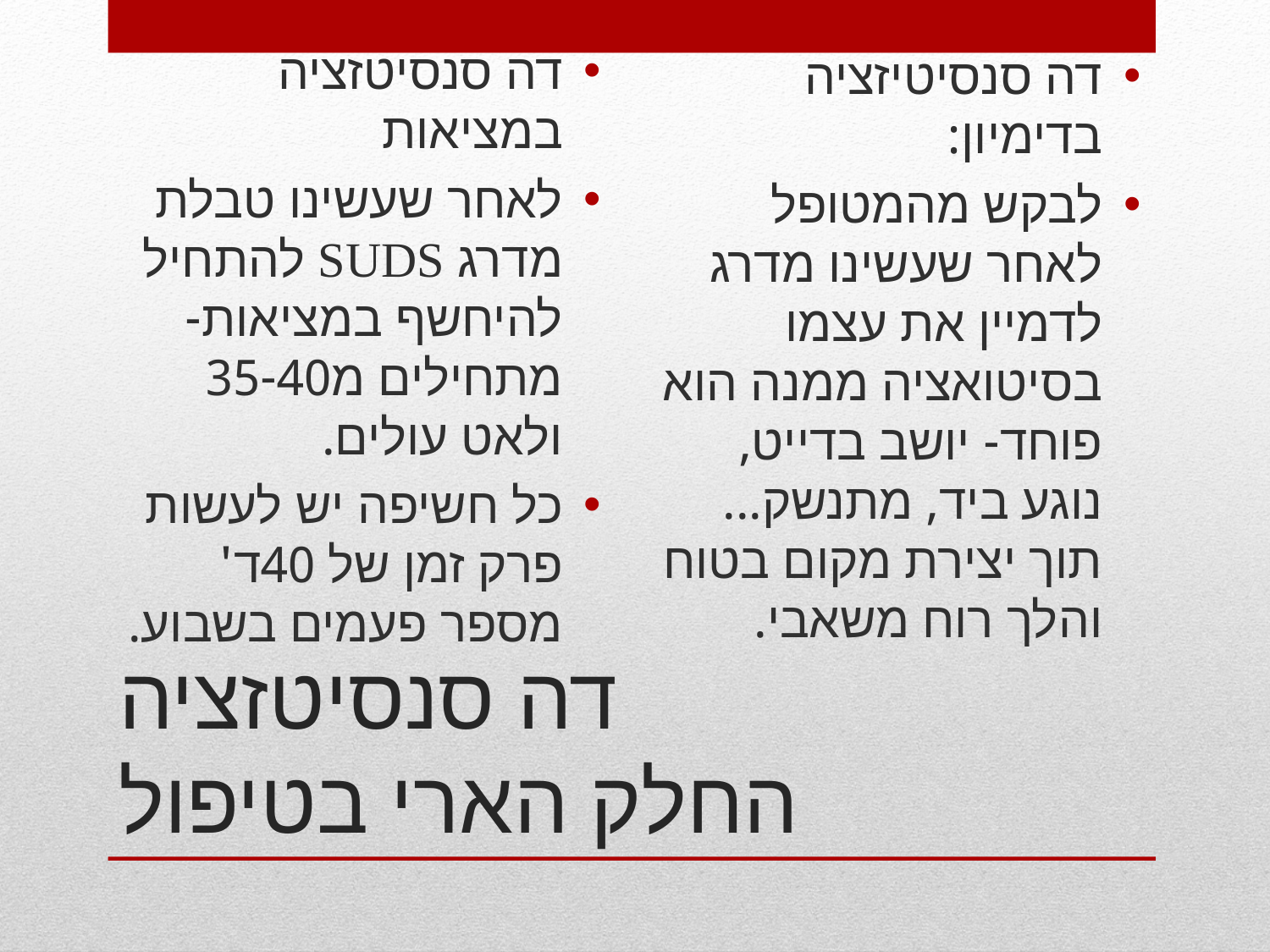

דה סנסיטזציה במציאות
לאחר שעשינו טבלת מדרג SUDS להתחיל להיחשף במציאות- מתחילים מ35-40 ולאט עולים.
כל חשיפה יש לעשות פרק זמן של 40ד' מספר פעמים בשבוע.
דה סנסיטיזציה בדימיון:
לבקש מהמטופל לאחר שעשינו מדרג לדמיין את עצמו בסיטואציה ממנה הוא פוחד- יושב בדייט, נוגע ביד, מתנשק... תוך יצירת מקום בטוח והלך רוח משאבי.
# דה סנסיטזציה החלק הארי בטיפול